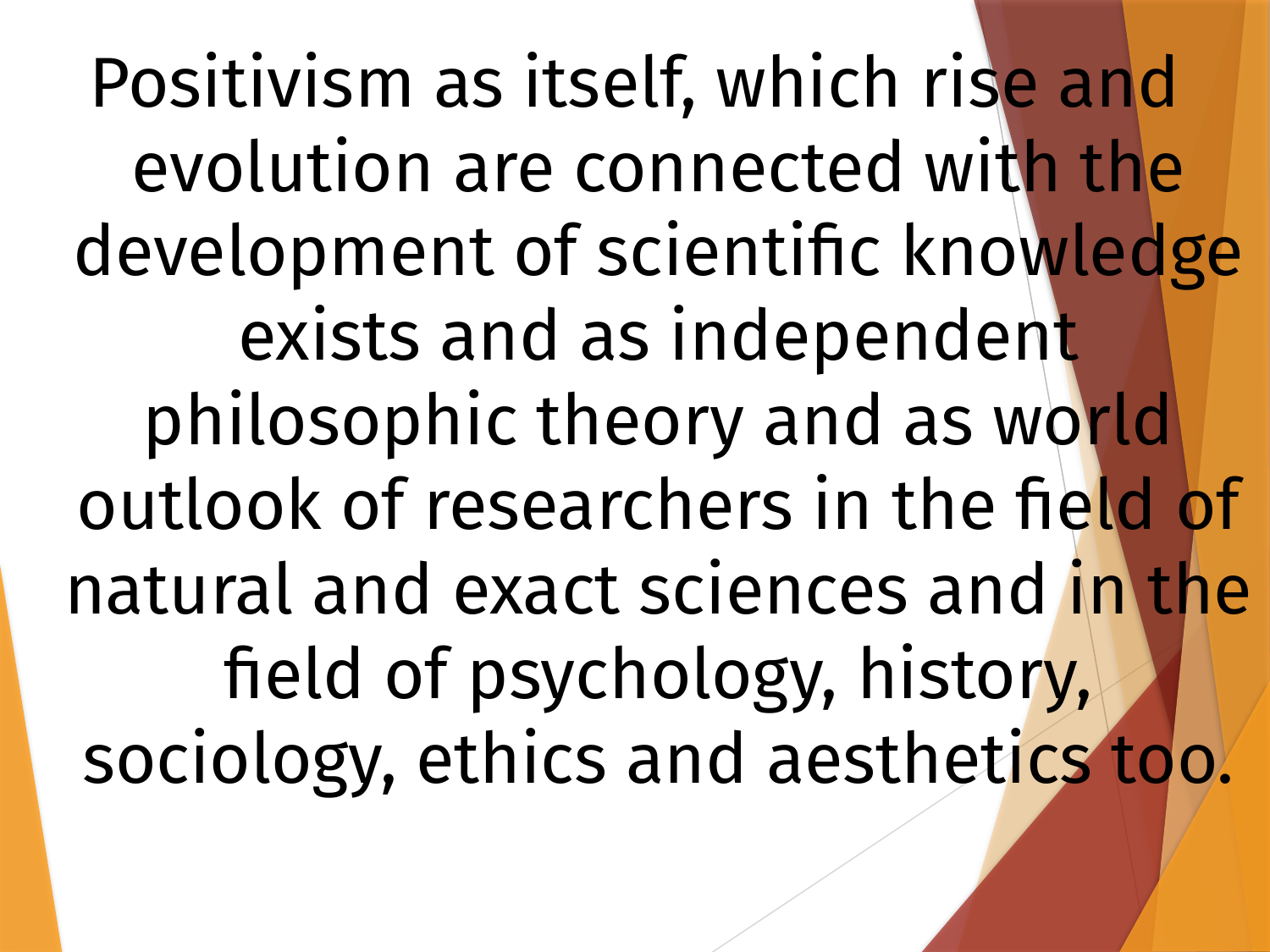

Positivism as itself, which rise and evolution are connected with the development of scientific knowledge exists and as independent philosophic theory and as world outlook of researchers in the field of natural and exact sciences and in the field of psychology, history, sociology, ethics and aesthetics too.